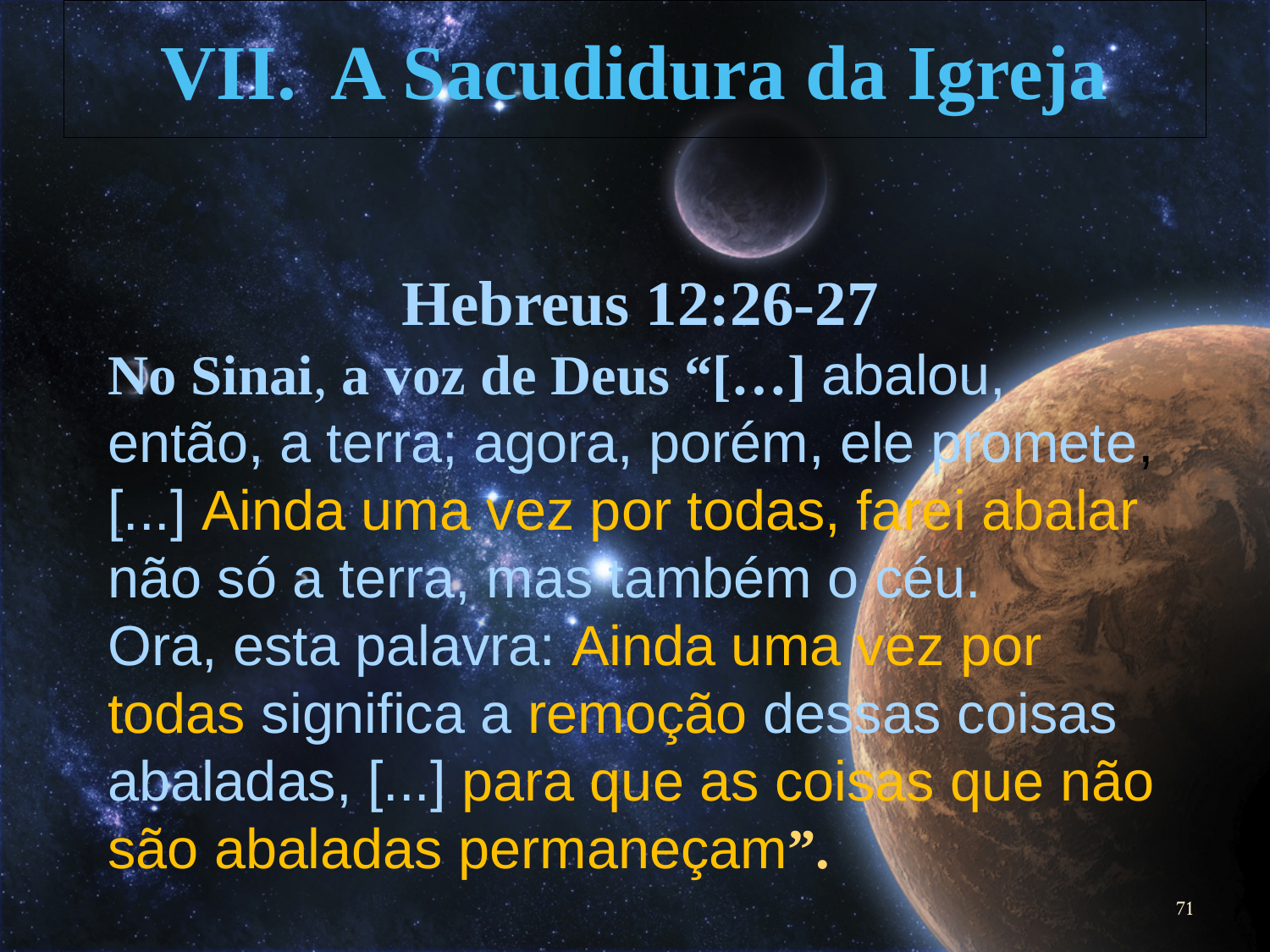

# VII.  A Sacudidura da Igreja

Hebreus 12:26-27
No Sinai, a voz de Deus “[…] abalou, então, a terra; agora, porém, ele promete, [...] Ainda uma vez por todas, farei abalar não só a terra, mas também o céu.
Ora, esta palavra: Ainda uma vez por todas significa a remoção dessas coisas abaladas, [...] para que as coisas que não são abaladas permaneçam”.
71